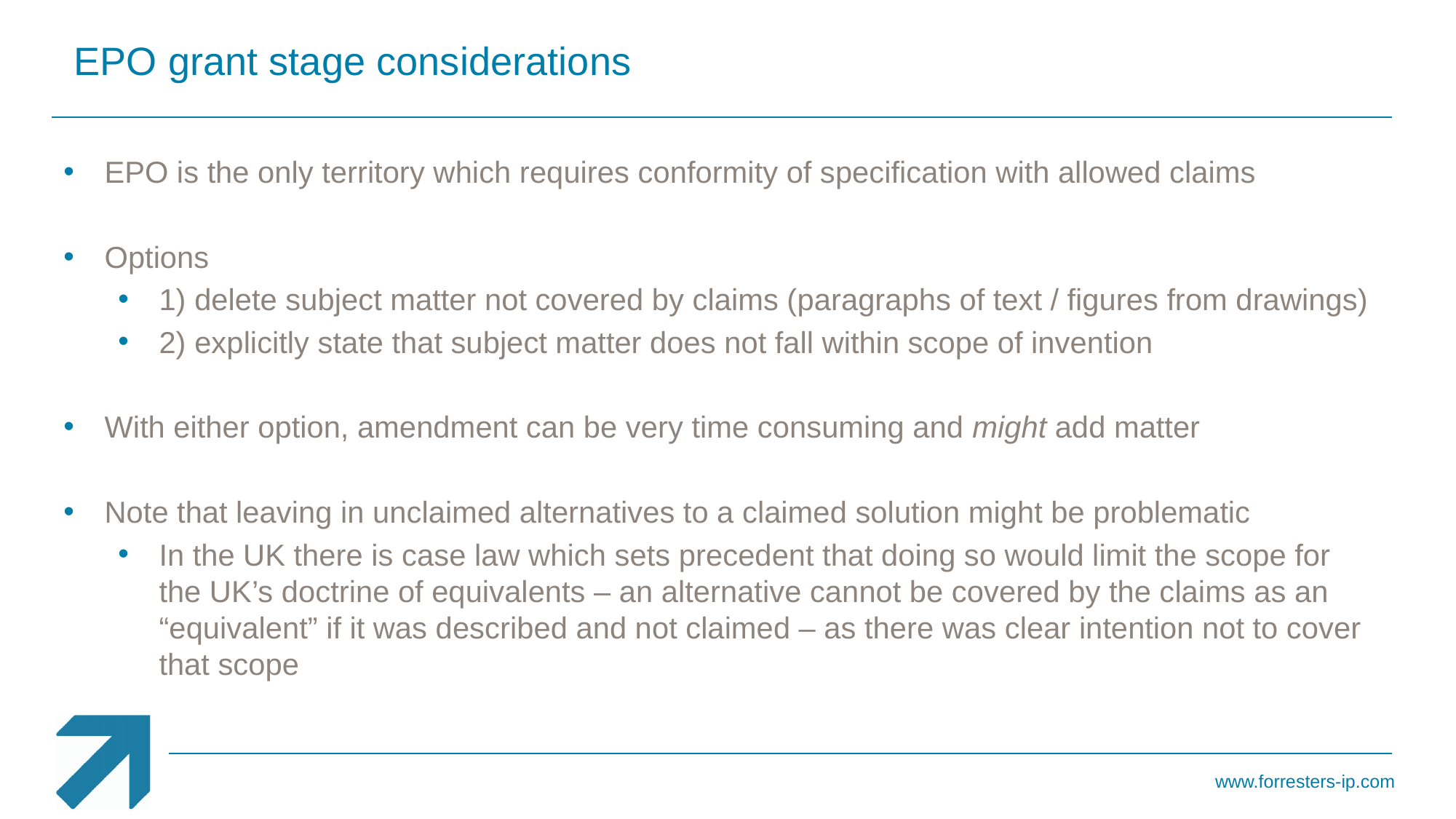

EPO grant stage considerations
EPO is the only territory which requires conformity of specification with allowed claims

Options
1) delete subject matter not covered by claims (paragraphs of text / figures from drawings)
2) explicitly state that subject matter does not fall within scope of invention

With either option, amendment can be very time consuming and might add matter

Note that leaving in unclaimed alternatives to a claimed solution might be problematic
In the UK there is case law which sets precedent that doing so would limit the scope for the UK’s doctrine of equivalents – an alternative cannot be covered by the claims as an “equivalent” if it was described and not claimed – as there was clear intention not to cover that scope